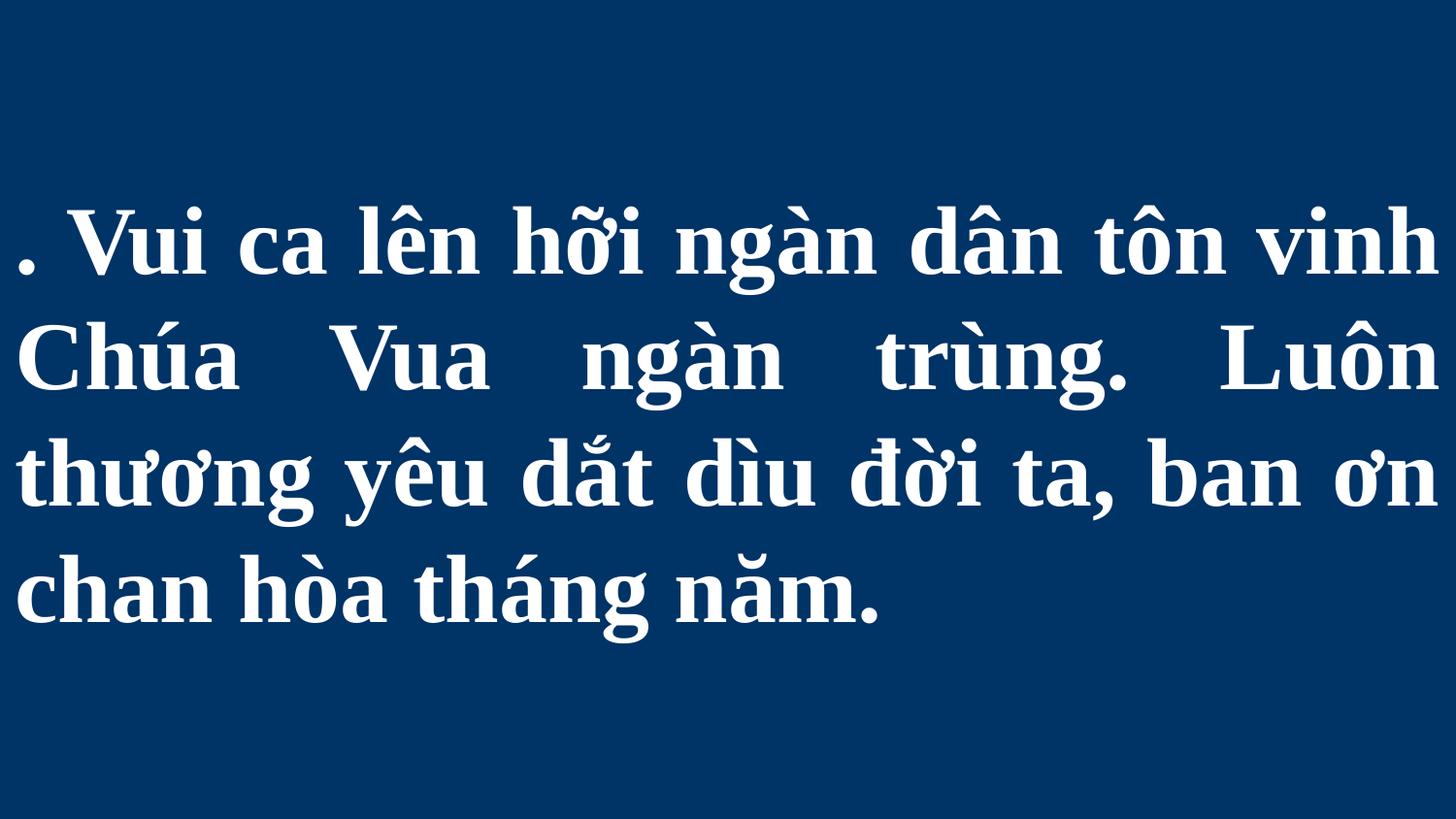

# . Vui ca lên hỡi ngàn dân tôn vinh Chúa Vua ngàn trùng. Luôn thương yêu dắt dìu đời ta, ban ơn chan hòa tháng năm.